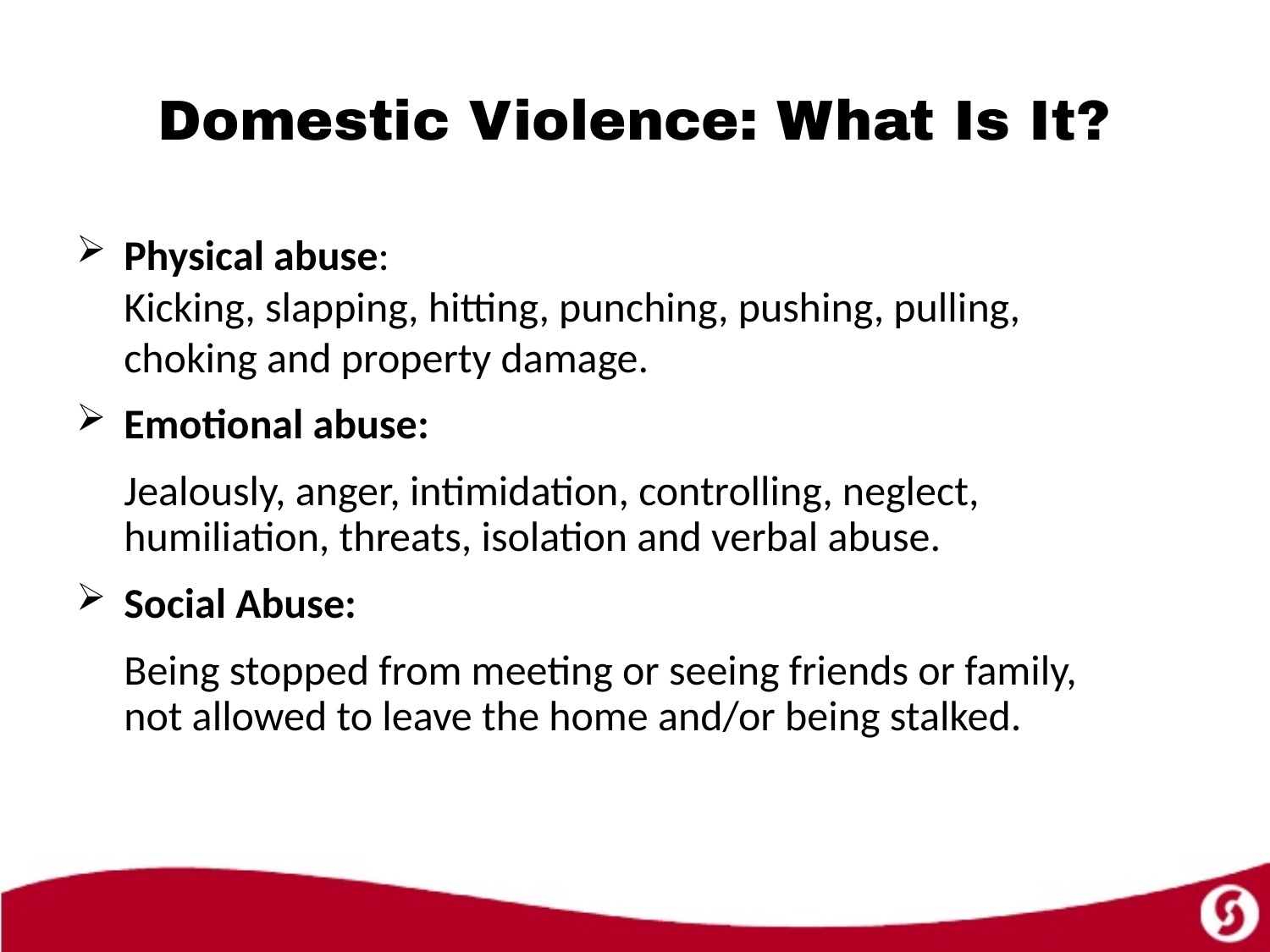

# Domestic Violence: What Is It?

Physical abuse:
	Kicking, slapping, hitting, punching, pushing, pulling,
     choking and property damage.
Emotional abuse:
	Jealously, anger, intimidation, controlling, neglect, humiliation, threats, isolation and verbal abuse.
Social Abuse:
	Being stopped from meeting or seeing friends or family, 	not allowed to leave the home and/or being stalked.